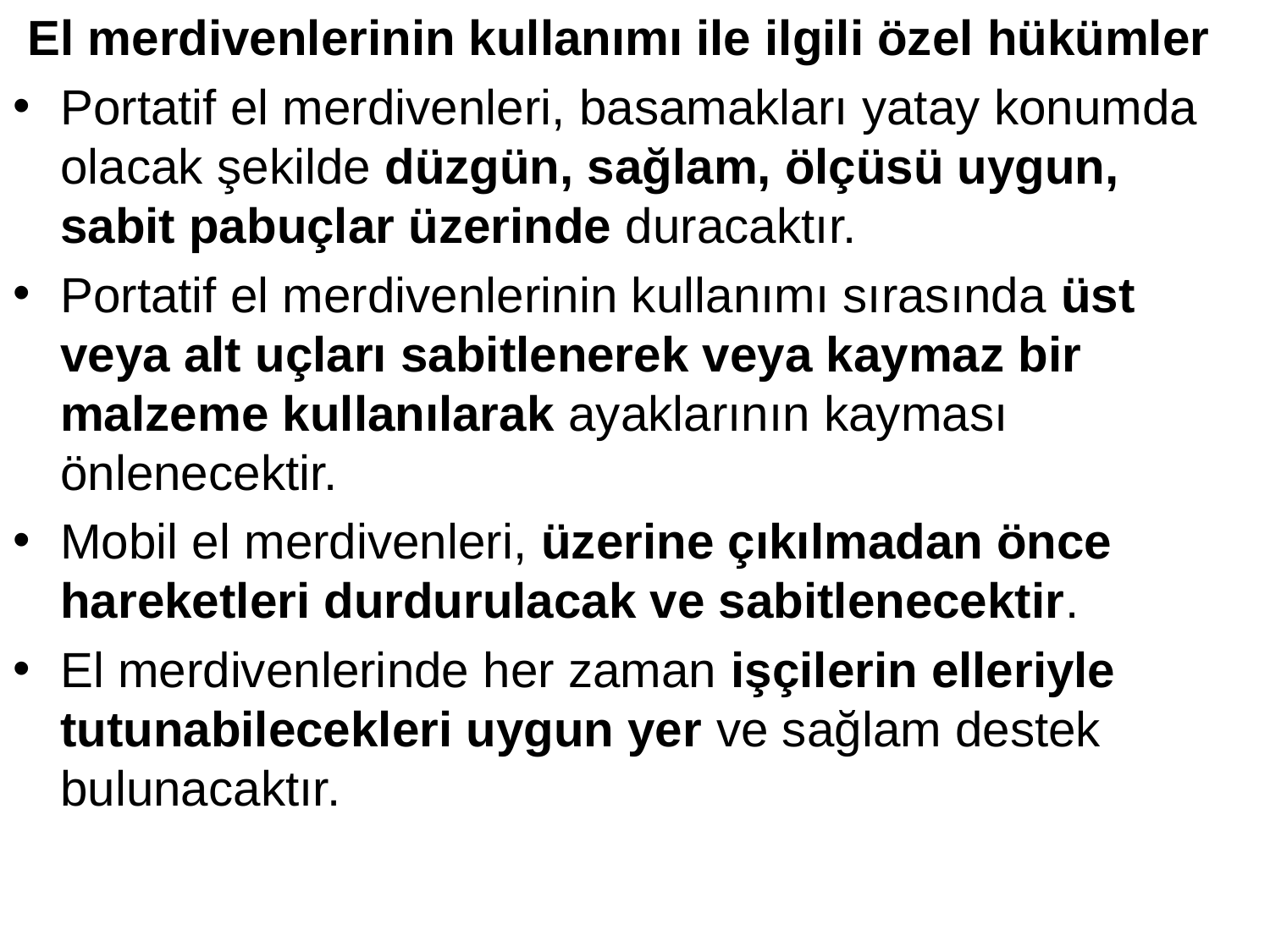

El merdivenlerinin kullanımı ile ilgili özel hükümler
Portatif el merdivenleri, basamakları yatay konumda olacak şekilde düzgün, sağlam, ölçüsü uygun, sabit pabuçlar üzerinde duracaktır.
Portatif el merdivenlerinin kullanımı sırasında üst veya alt uçları sabitlenerek veya kaymaz bir malzeme kullanılarak ayaklarının kayması önlenecektir.
Mobil el merdivenleri, üzerine çıkılmadan önce hareketleri durdurulacak ve sabitlenecektir.
El merdivenlerinde her zaman işçilerin elleriyle tutunabilecekleri uygun yer ve sağlam destek bulunacaktır.